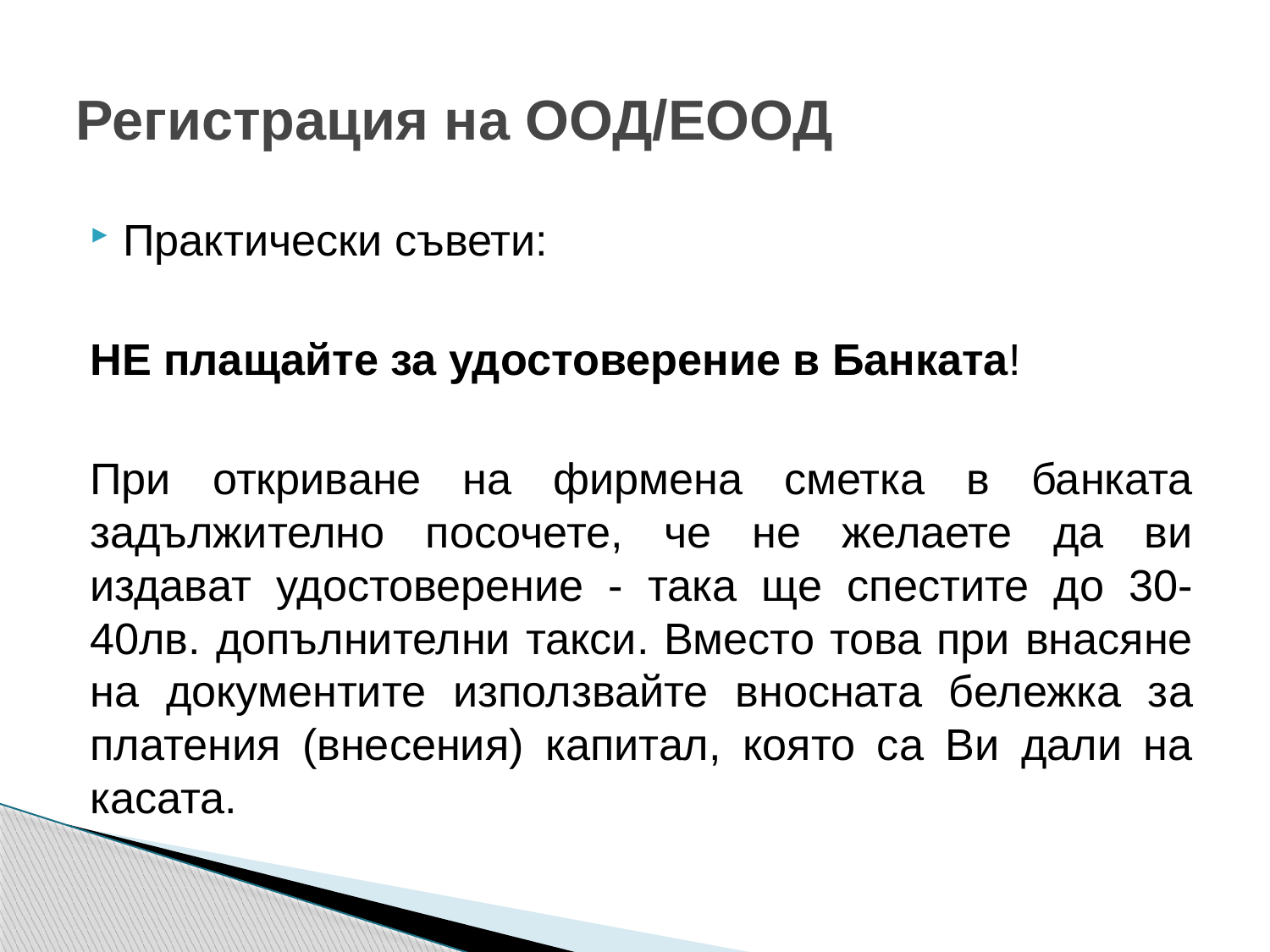

# Регистрация на ООД/ЕООД
Практически съвети:

НЕ плащайте за удостоверение в Банката!

При откриване на фирмена сметка в банката задължително посочете, че не желаете да ви издават удостоверение - така ще спестите до 30-40лв. допълнителни такси. Вместо това при внасяне на документите използвайте вносната бележка за платения (внесения) капитал, която са Ви дали на касата.